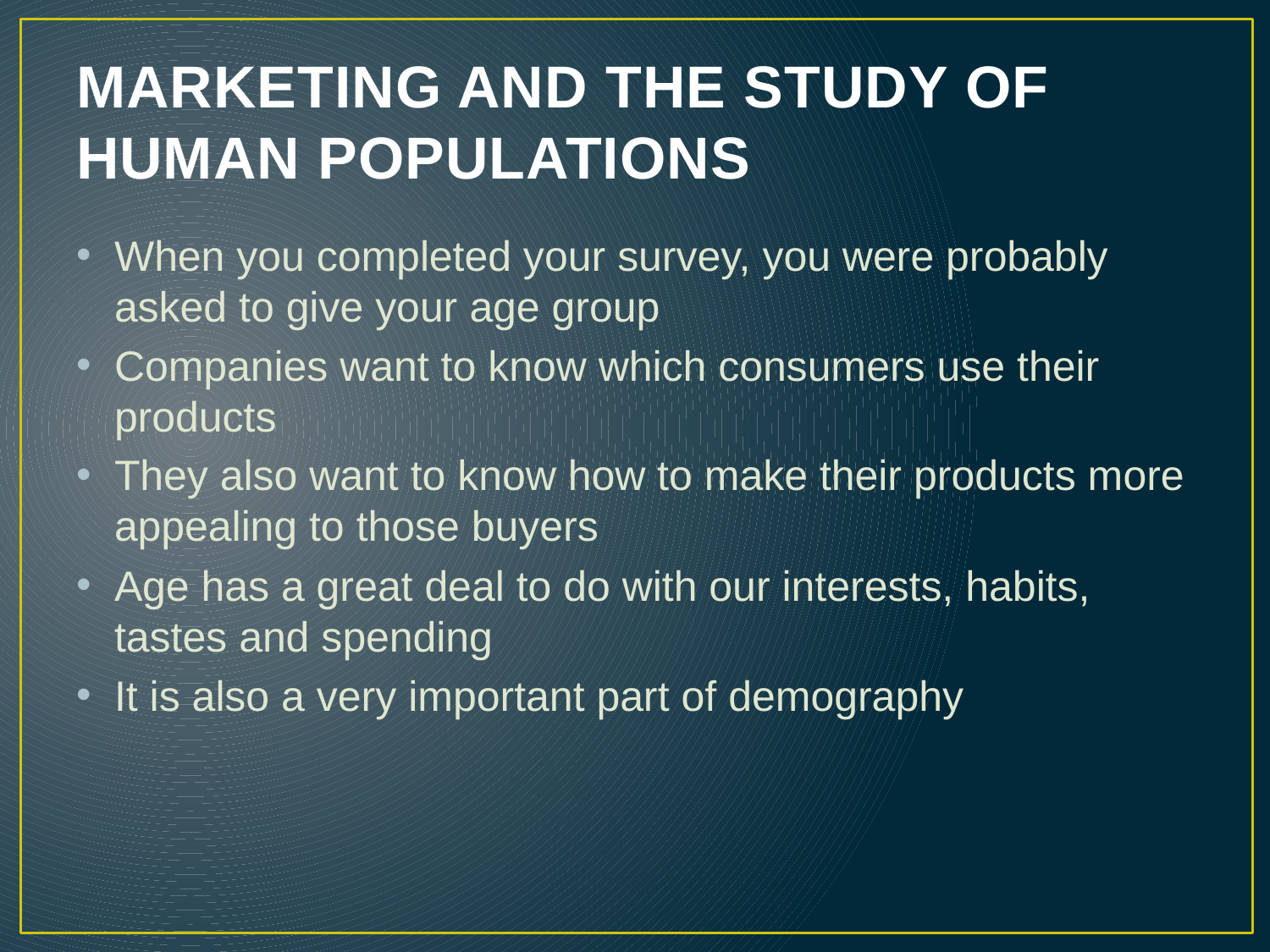

MARKETING AND THE STUDY OF HUMAN POPULATIONS
When you completed your survey, you were probably asked to give your age group
Companies want to know which consumers use their products
They also want to know how to make their products more appealing to those buyers
Age has a great deal to do with our interests, habits, tastes and spending
It is also a very important part of demography